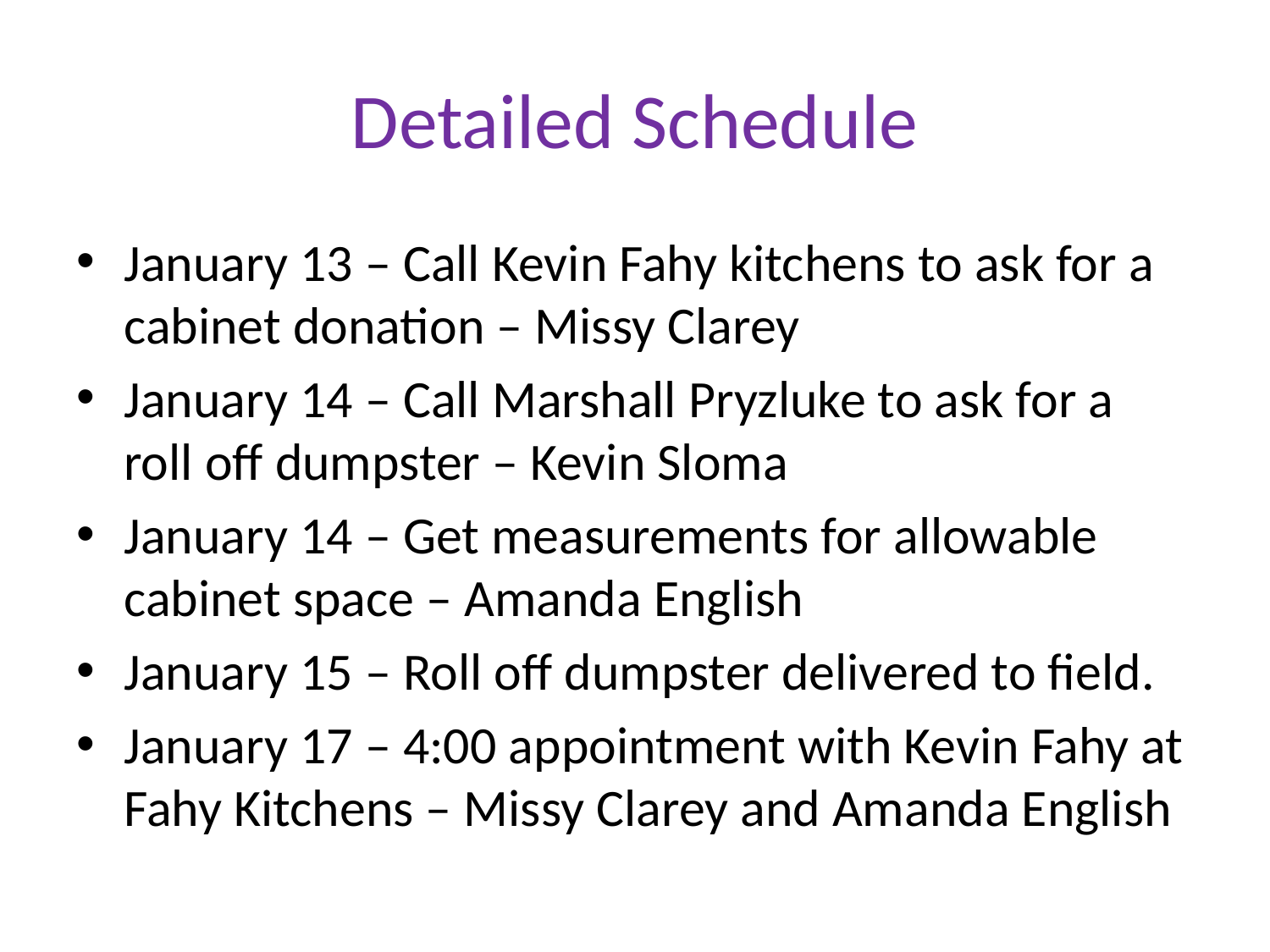

# Detailed Schedule
January 13 – Call Kevin Fahy kitchens to ask for a cabinet donation – Missy Clarey
January 14 – Call Marshall Pryzluke to ask for a roll off dumpster – Kevin Sloma
January 14 – Get measurements for allowable cabinet space – Amanda English
January 15 – Roll off dumpster delivered to field.
January 17 – 4:00 appointment with Kevin Fahy at Fahy Kitchens – Missy Clarey and Amanda English